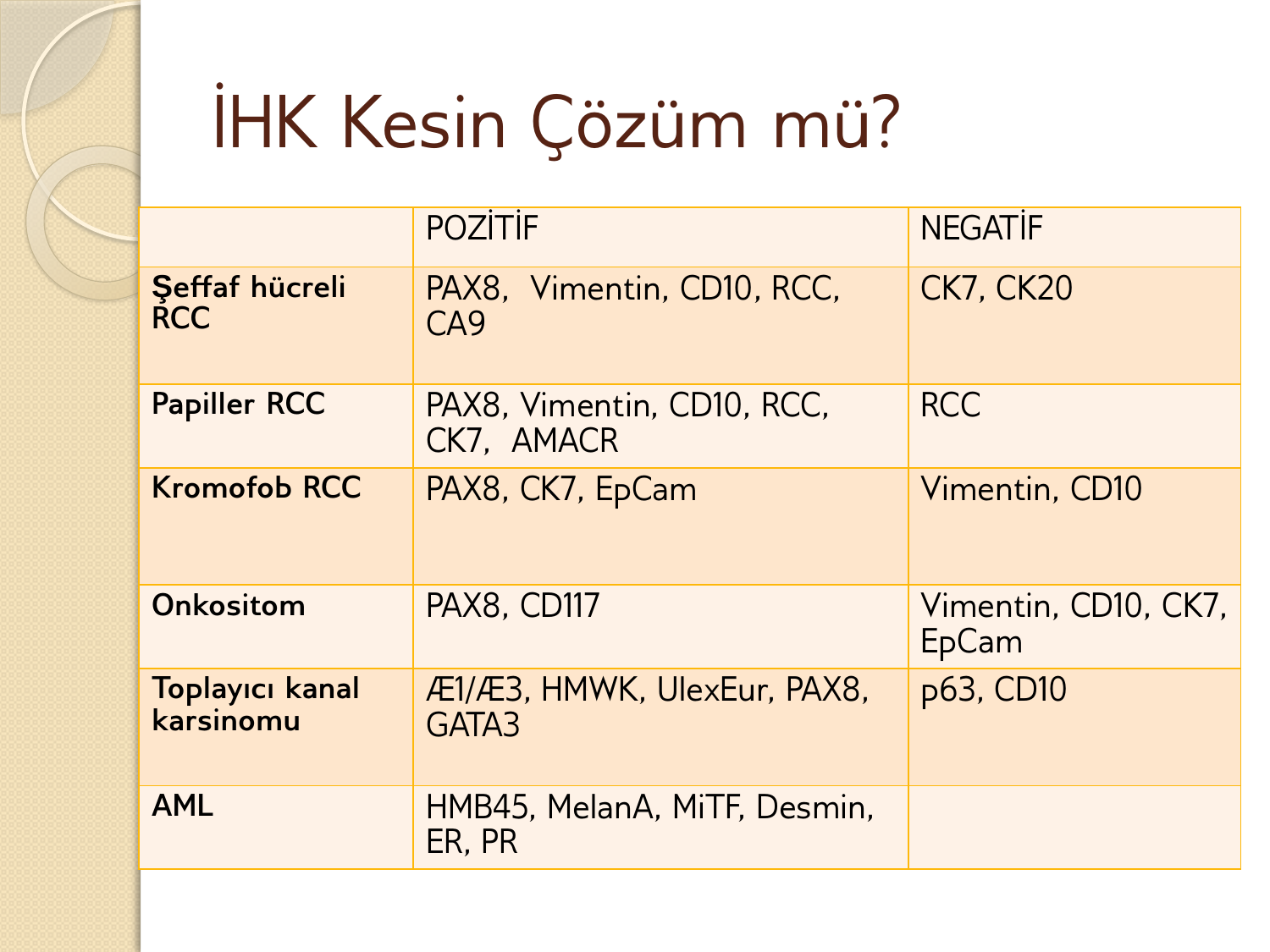

# İHK Kesin Çözüm mü?
|  | POZİTİF | NEGATİF |
| --- | --- | --- |
| Şeffaf hücreli RCC | PAX8, Vimentin, CD10, RCC, CA9 | CK7, CK20 |
| Papiller RCC | PAX8, Vimentin, CD10, RCC, CK7, AMACR | RCC |
| Kromofob RCC | PAX8, CK7, EpCam | Vimentin, CD10 |
| Onkositom | PAX8, CD117 | Vimentin, CD10, CK7, EpCam |
| Toplayıcı kanal karsinomu | AE1/AE3, HMWK, UlexEur, PAX8, GATA3 | p63, CD10 |
| AML | HMB45, MelanA, MiTF, Desmin, ER, PR |  |